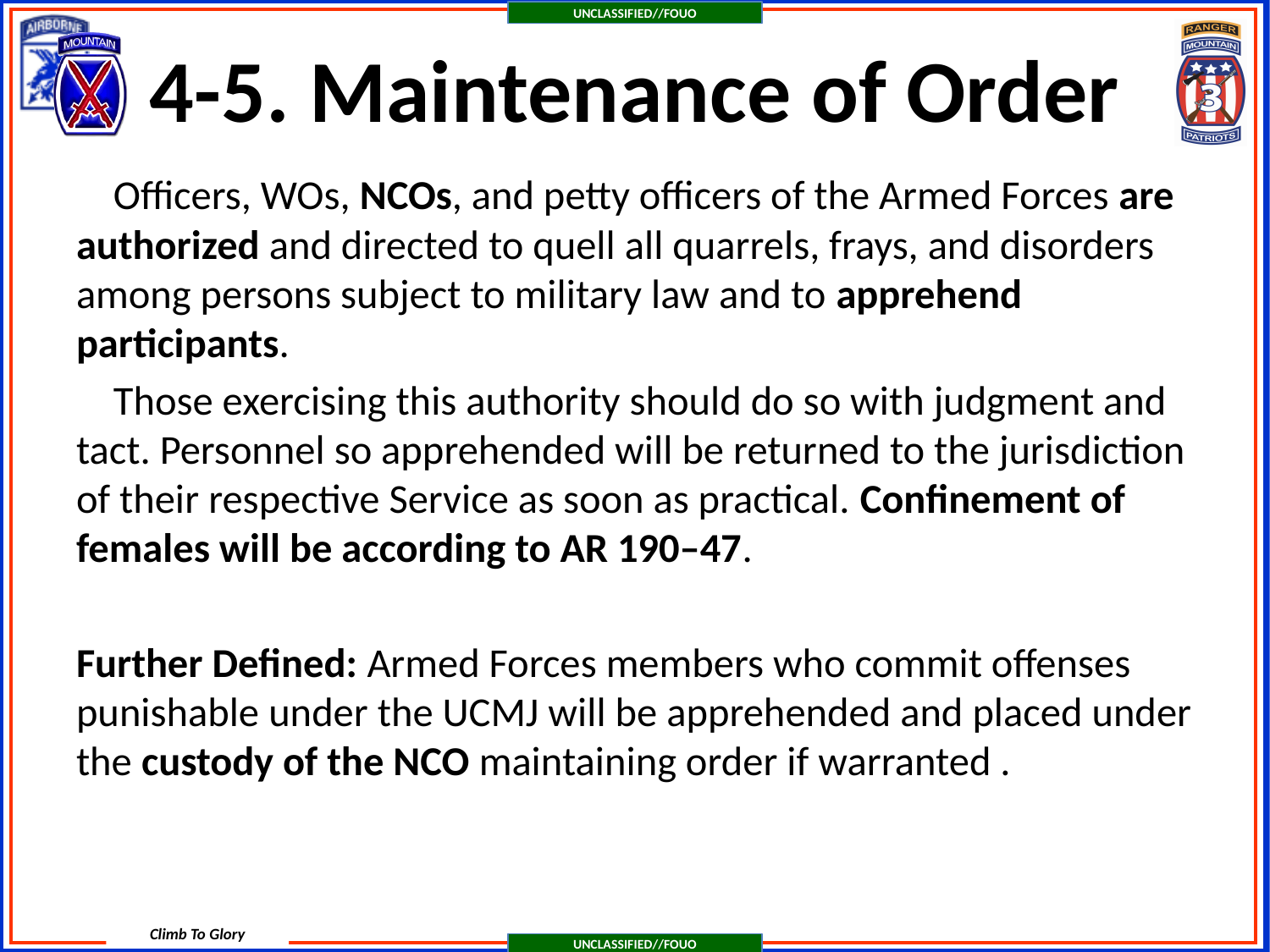

# 4-5. Maintenance of Order
    Officers, WOs, NCOs, and petty officers of the Armed Forces are authorized and directed to quell all quarrels, frays, and disorders among persons subject to military law and to apprehend participants.
    Those exercising this authority should do so with judgment and tact. Personnel so apprehended will be returned to the jurisdiction of their respective Service as soon as practical. Confinement of females will be according to AR 190–47.

Further Defined: Armed Forces members who commit offenses punishable under the UCMJ will be apprehended and placed under the custody of the NCO maintaining order if warranted .